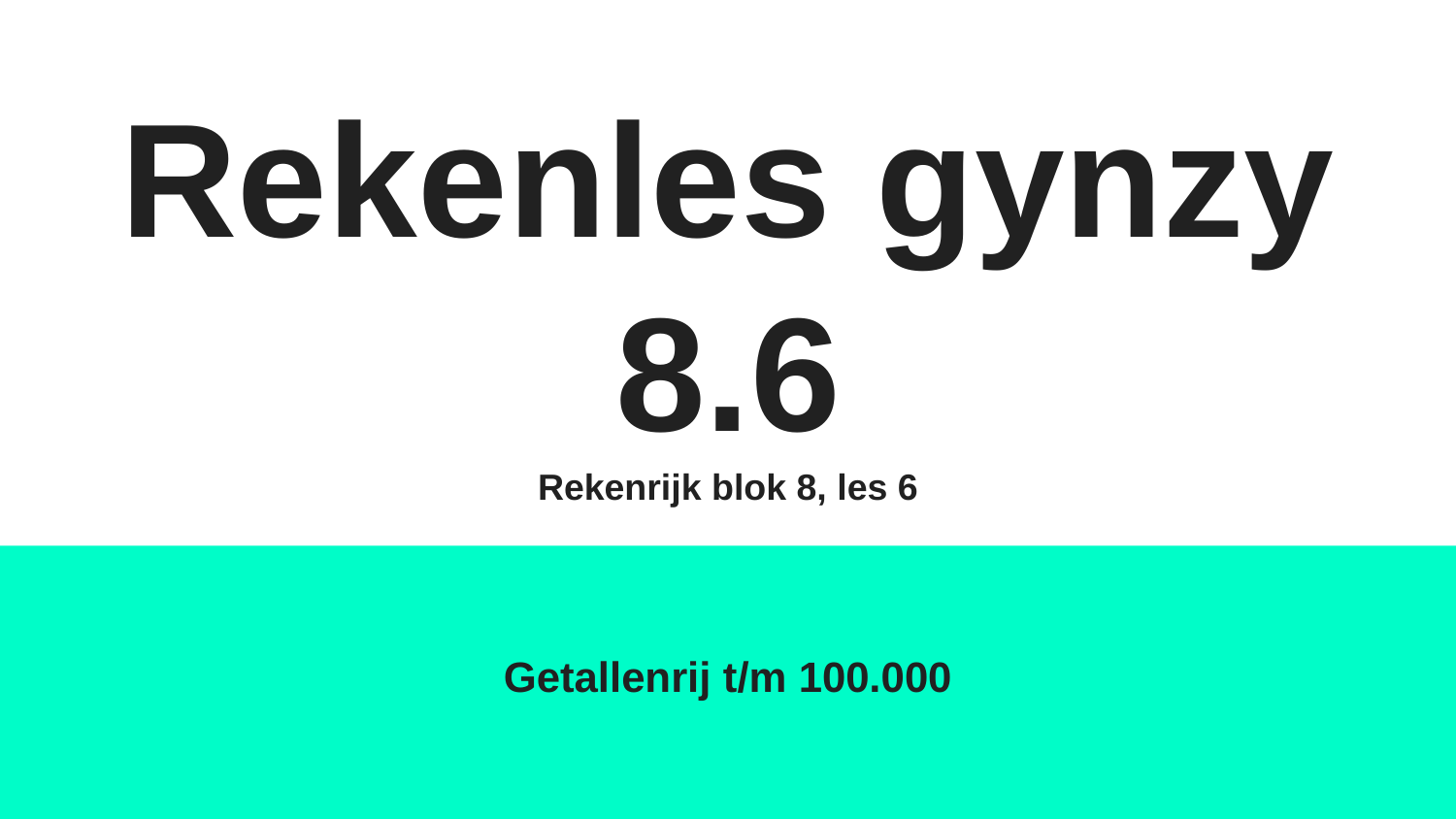

# Rekenles gynzy
8.6
Rekenrijk blok 8, les 6
Getallenrij t/m 100.000